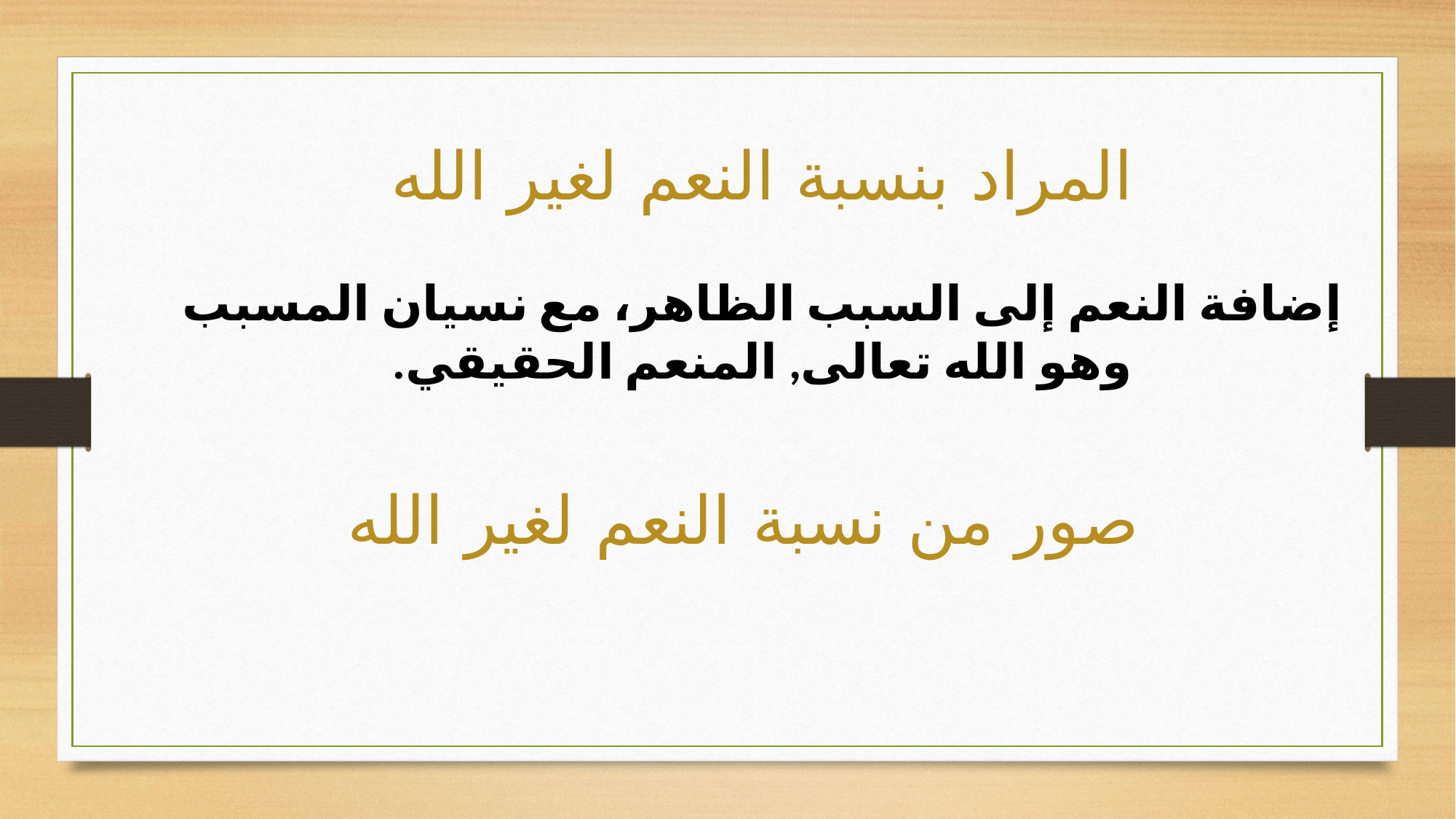

المراد بنسبة النعم لغير الله
إضافة النعم إلى السبب الظاهر، مع نسيان المسبب وهو الله تعالى, المنعم الحقيقي.
صور من نسبة النعم لغير الله